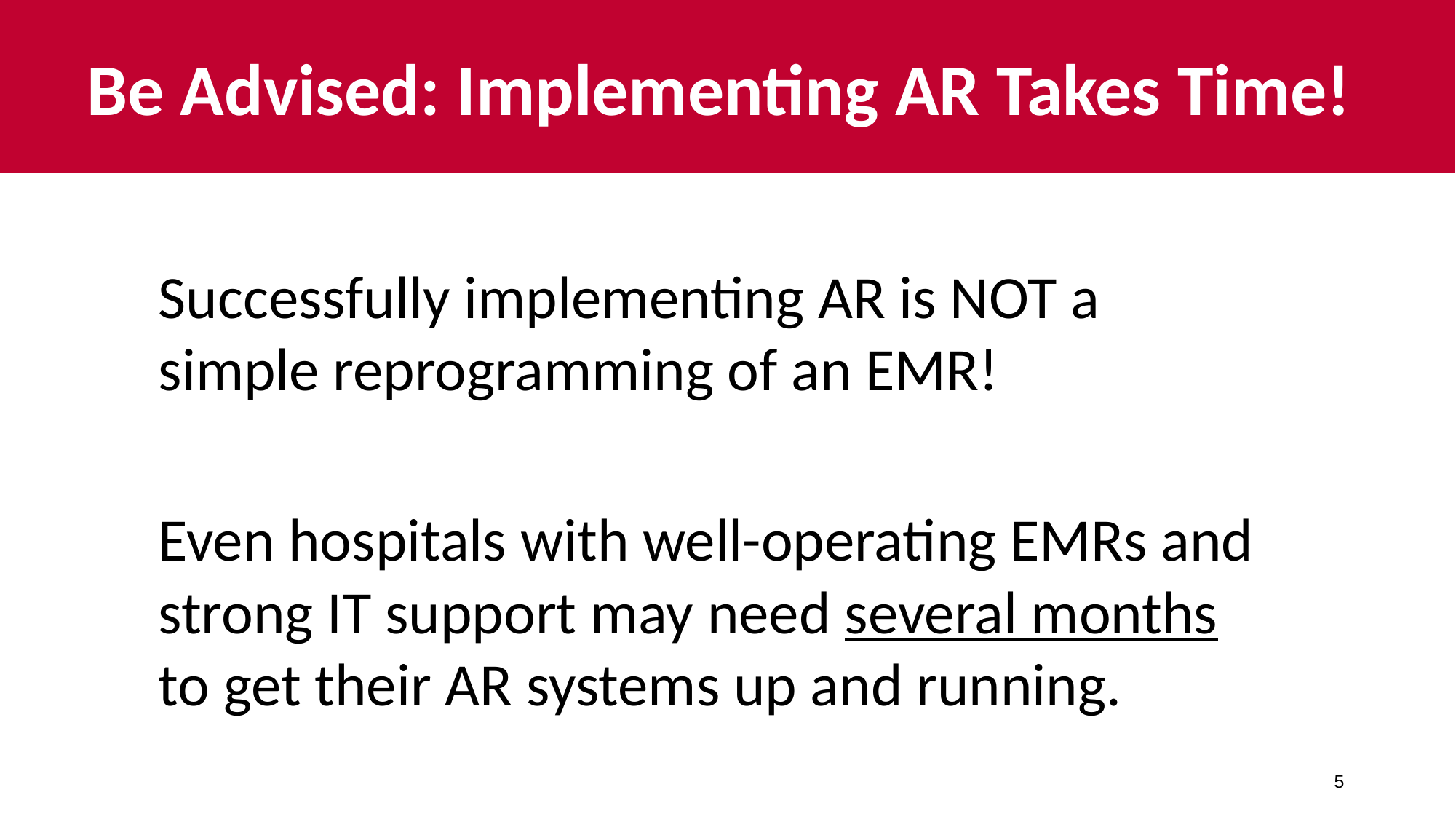

# Be Advised: Implementing AR Takes Time!
Successfully implementing AR is NOT a simple reprogramming of an EMR!

Even hospitals with well-operating EMRs and strong IT support may need several months to get their AR systems up and running.
5